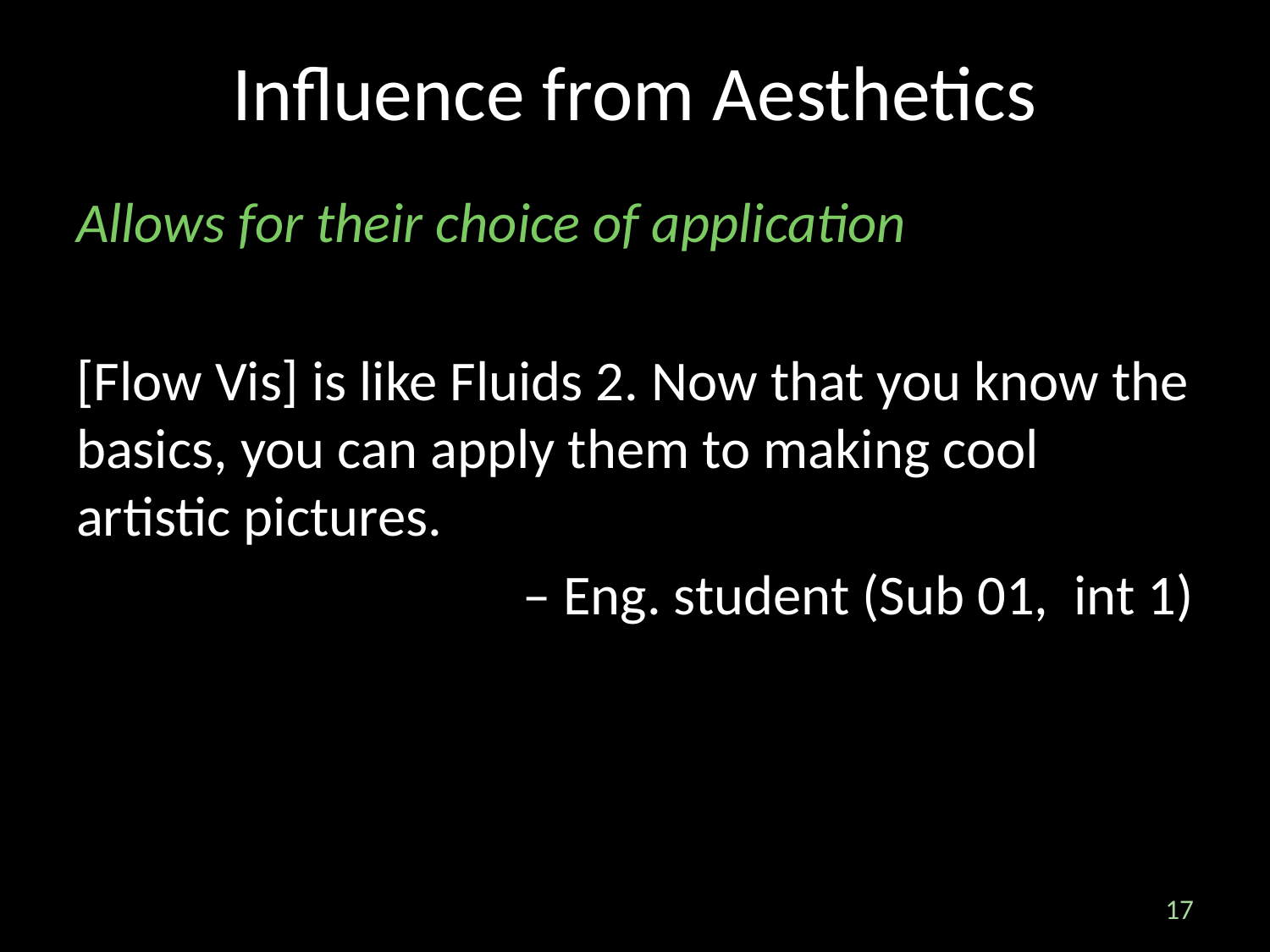

Influence from Aesthetics
Allows for their choice of application

[Flow Vis] is like Fluids 2. Now that you know the basics, you can apply them to making cool artistic pictures.
 – Eng. student (Sub 01,  int 1)

17